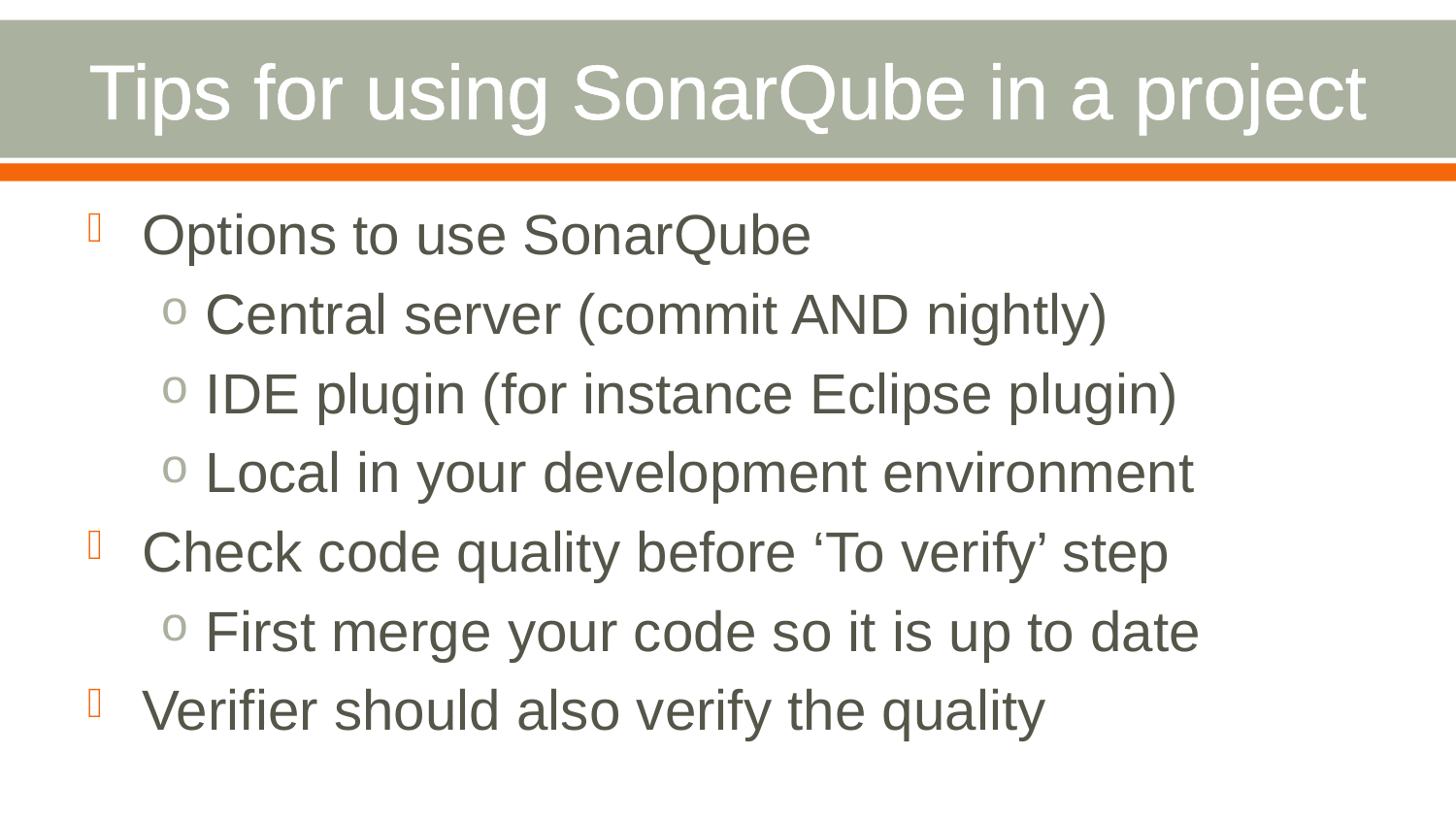

# Tips for using SonarQube in a project
Options to use SonarQube
Central server (commit AND nightly)
IDE plugin (for instance Eclipse plugin)
Local in your development environment
Check code quality before ‘To verify’ step
First merge your code so it is up to date
Verifier should also verify the quality